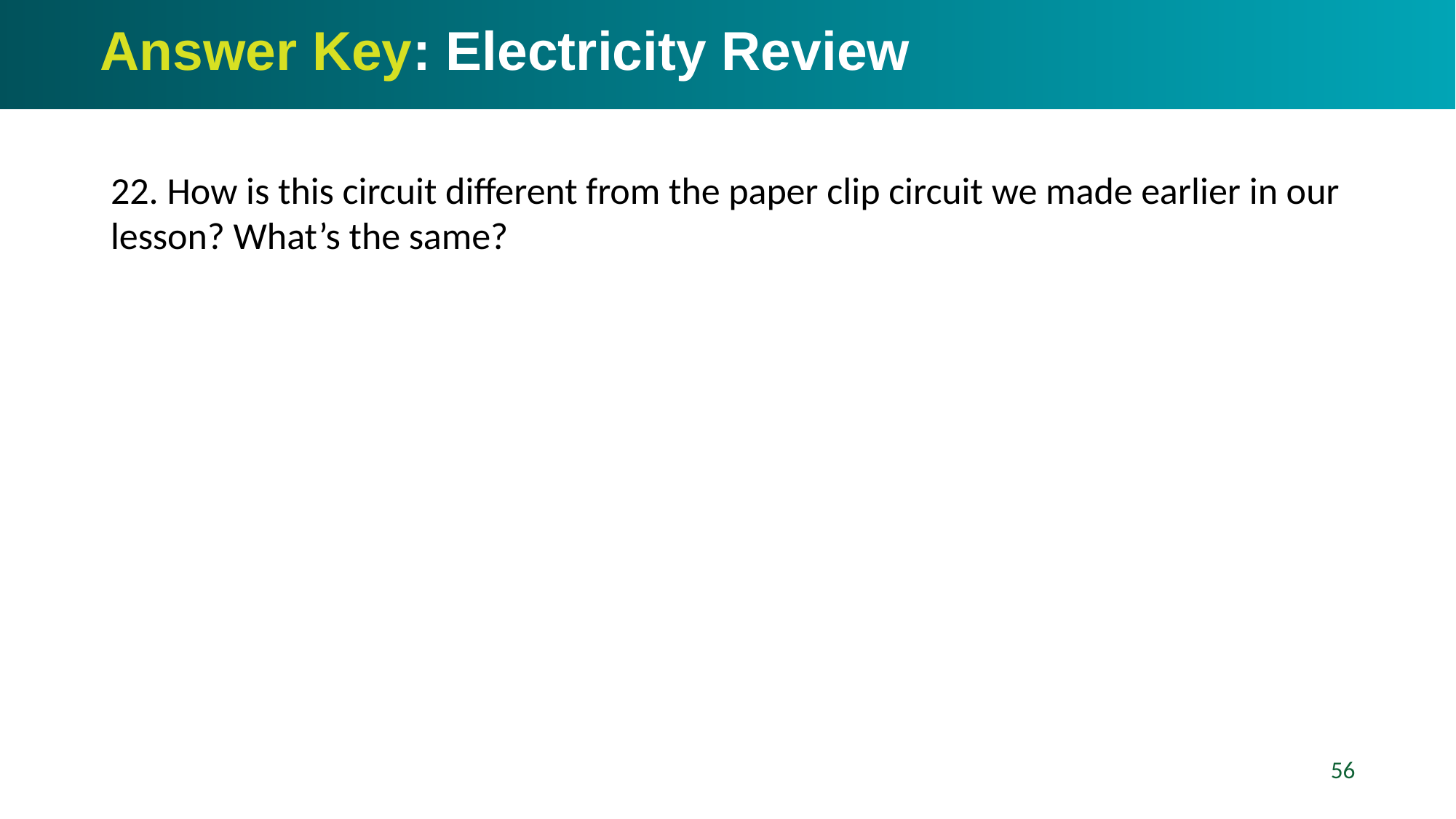

# Answer Key: Electricity Review
22. How is this circuit different from the paper clip circuit we made earlier in our lesson? What’s the same?
Different: This circuit uses a switch to control current. It has two lights instead of one. It uses standard wires instead of a paper clip.

Same:  Both require a power source, a complete path, and a load. Both only work when the circuit is closed.